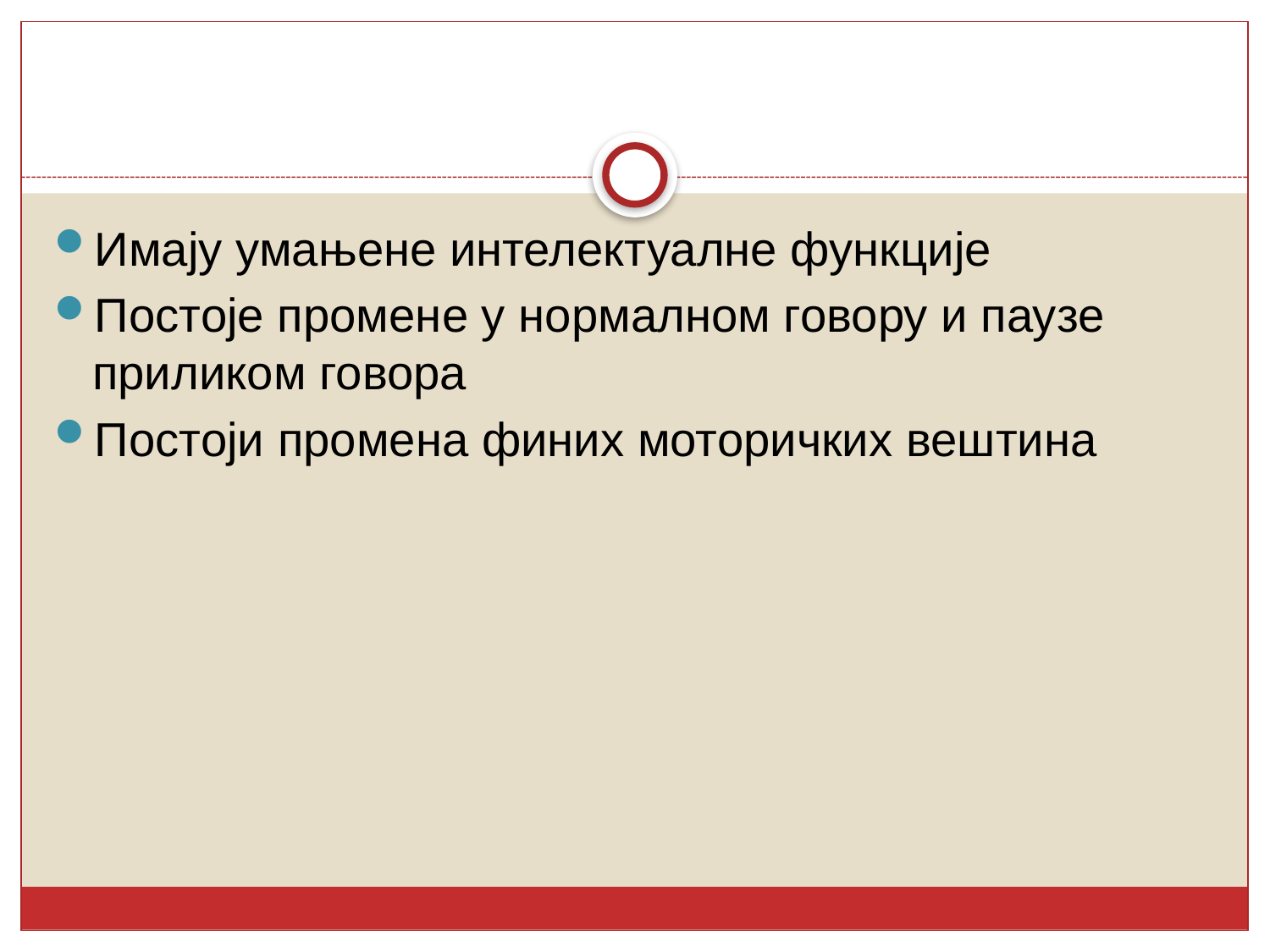

Имају умањене интелектуалне функције
Постоје промене у нормалном говору и паузе приликом говора
Постоји промена финих моторичких вештина